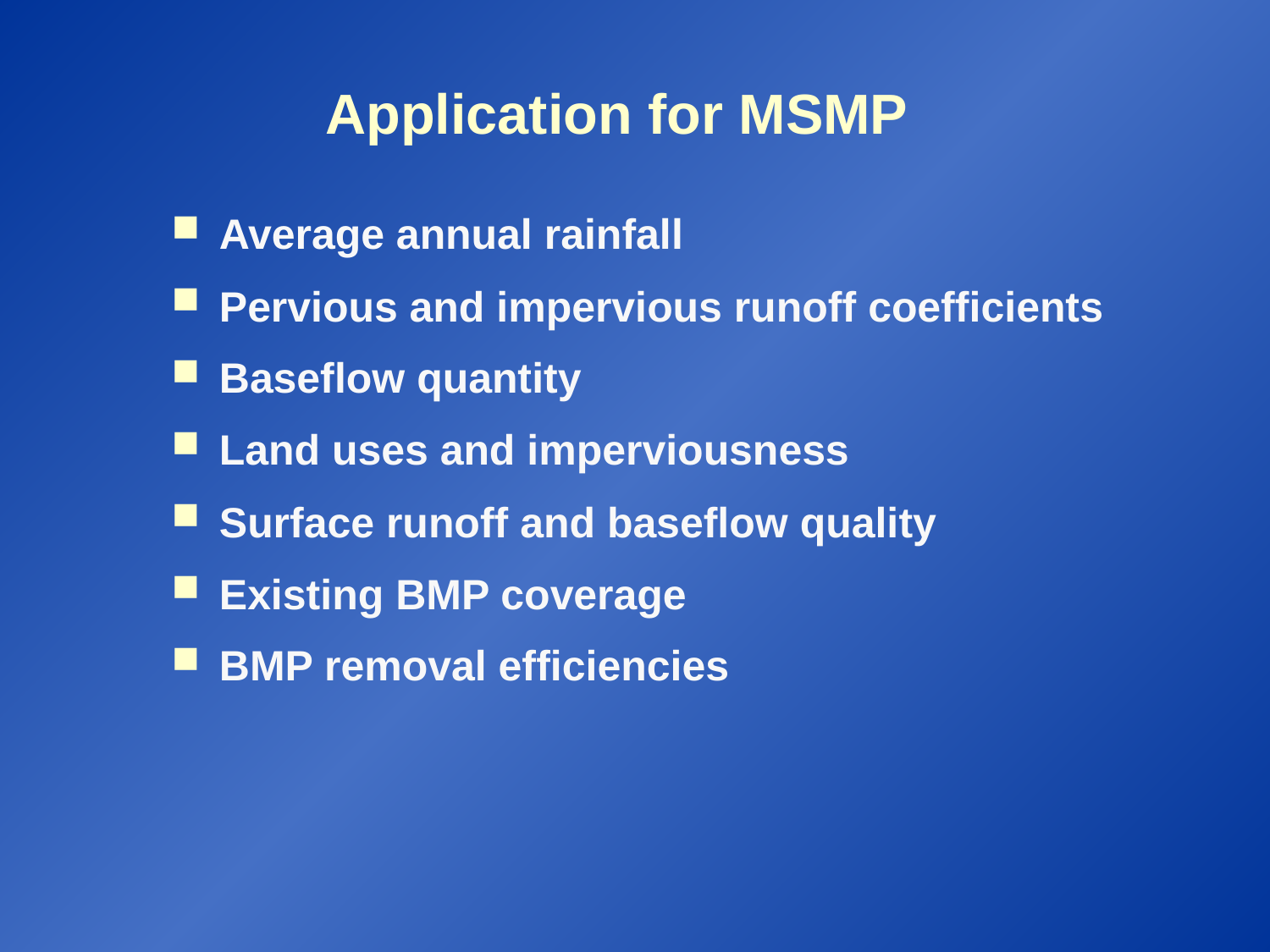

# Application for MSMP
Average annual rainfall
Pervious and impervious runoff coefficients
Baseflow quantity
Land uses and imperviousness
Surface runoff and baseflow quality
Existing BMP coverage
BMP removal efficiencies